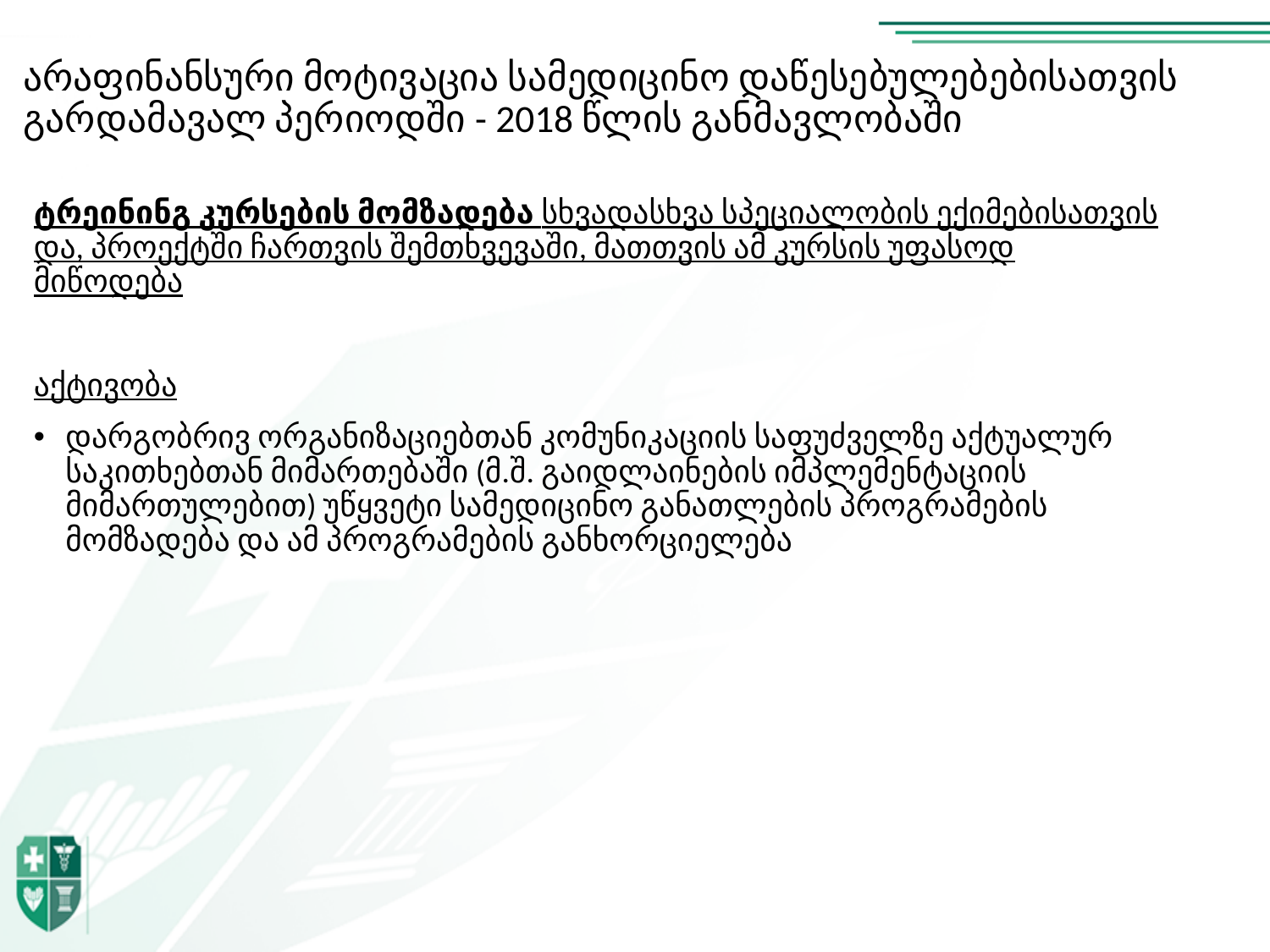

# არაფინანსური მოტივაცია სამედიცინო დაწესებულებებისათვის გარდამავალ პერიოდში - 2018 წლის განმავლობაში
ტრეინინგ კურსების მომზადება სხვადასხვა სპეციალობის ექიმებისათვის და, პროექტში ჩართვის შემთხვევაში, მათთვის ამ კურსის უფასოდ მიწოდება

აქტივობა
დარგობრივ ორგანიზაციებთან კომუნიკაციის საფუძველზე აქტუალურ საკითხებთან მიმართებაში (მ.შ. გაიდლაინების იმპლემენტაციის მიმართულებით) უწყვეტი სამედიცინო განათლების პროგრამების მომზადება და ამ პროგრამების განხორციელება